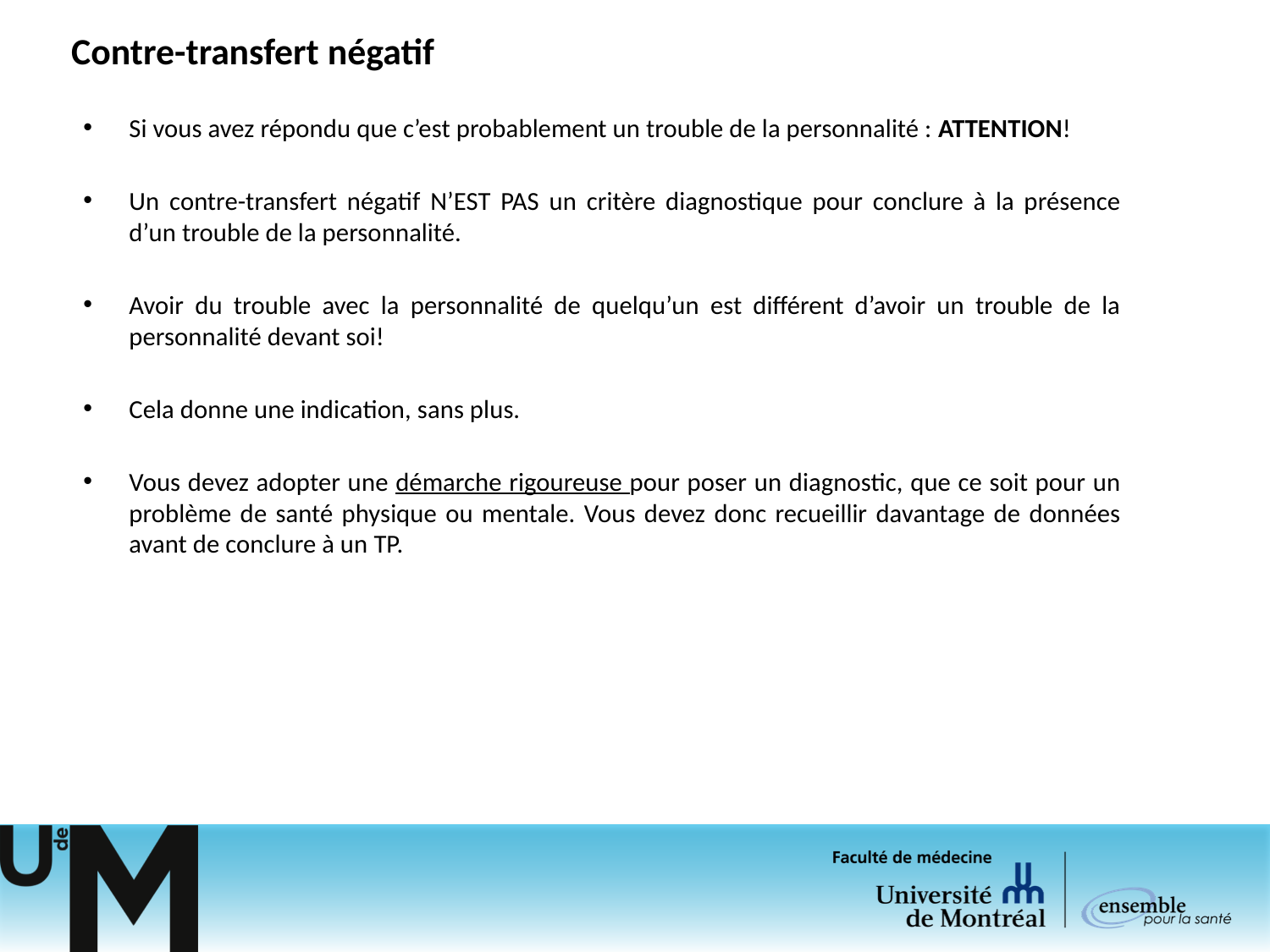

# Contre-transfert négatif
Si vous avez répondu que c’est probablement un trouble de la personnalité : ATTENTION!

Un contre-transfert négatif N’EST PAS un critère diagnostique pour conclure à la présence d’un trouble de la personnalité.

Avoir du trouble avec la personnalité de quelqu’un est différent d’avoir un trouble de la personnalité devant soi!

Cela donne une indication, sans plus.

Vous devez adopter une démarche rigoureuse pour poser un diagnostic, que ce soit pour un problème de santé physique ou mentale. Vous devez donc recueillir davantage de données avant de conclure à un TP.